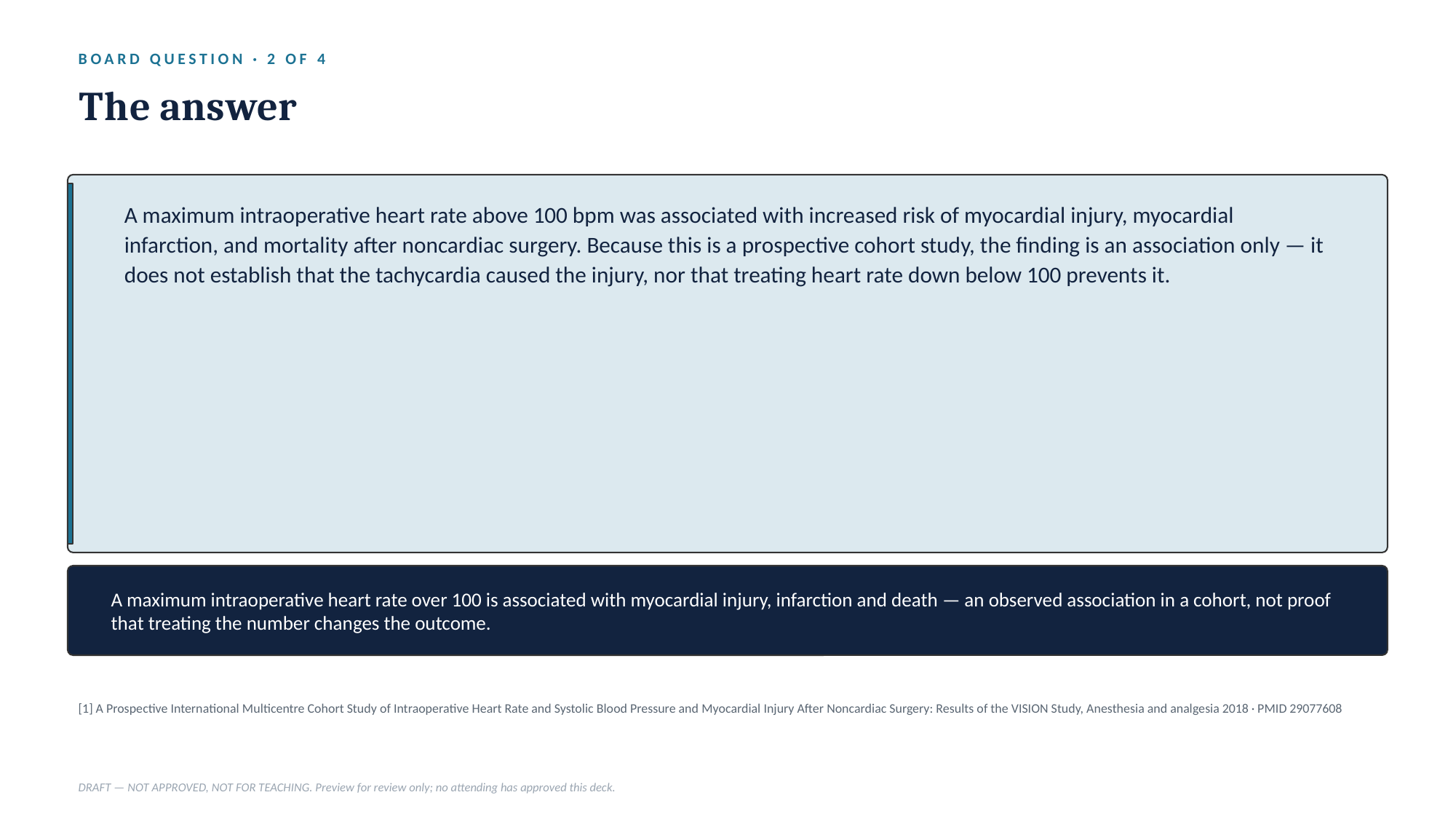

BOARD QUESTION · 2 OF 4
The answer

A maximum intraoperative heart rate above 100 bpm was associated with increased risk of myocardial injury, myocardial infarction, and mortality after noncardiac surgery. Because this is a prospective cohort study, the finding is an association only — it does not establish that the tachycardia caused the injury, nor that treating heart rate down below 100 prevents it.

A maximum intraoperative heart rate over 100 is associated with myocardial injury, infarction and death — an observed association in a cohort, not proof that treating the number changes the outcome.
[1] A Prospective International Multicentre Cohort Study of Intraoperative Heart Rate and Systolic Blood Pressure and Myocardial Injury After Noncardiac Surgery: Results of the VISION Study, Anesthesia and analgesia 2018 · PMID 29077608
DRAFT — NOT APPROVED, NOT FOR TEACHING. Preview for review only; no attending has approved this deck.